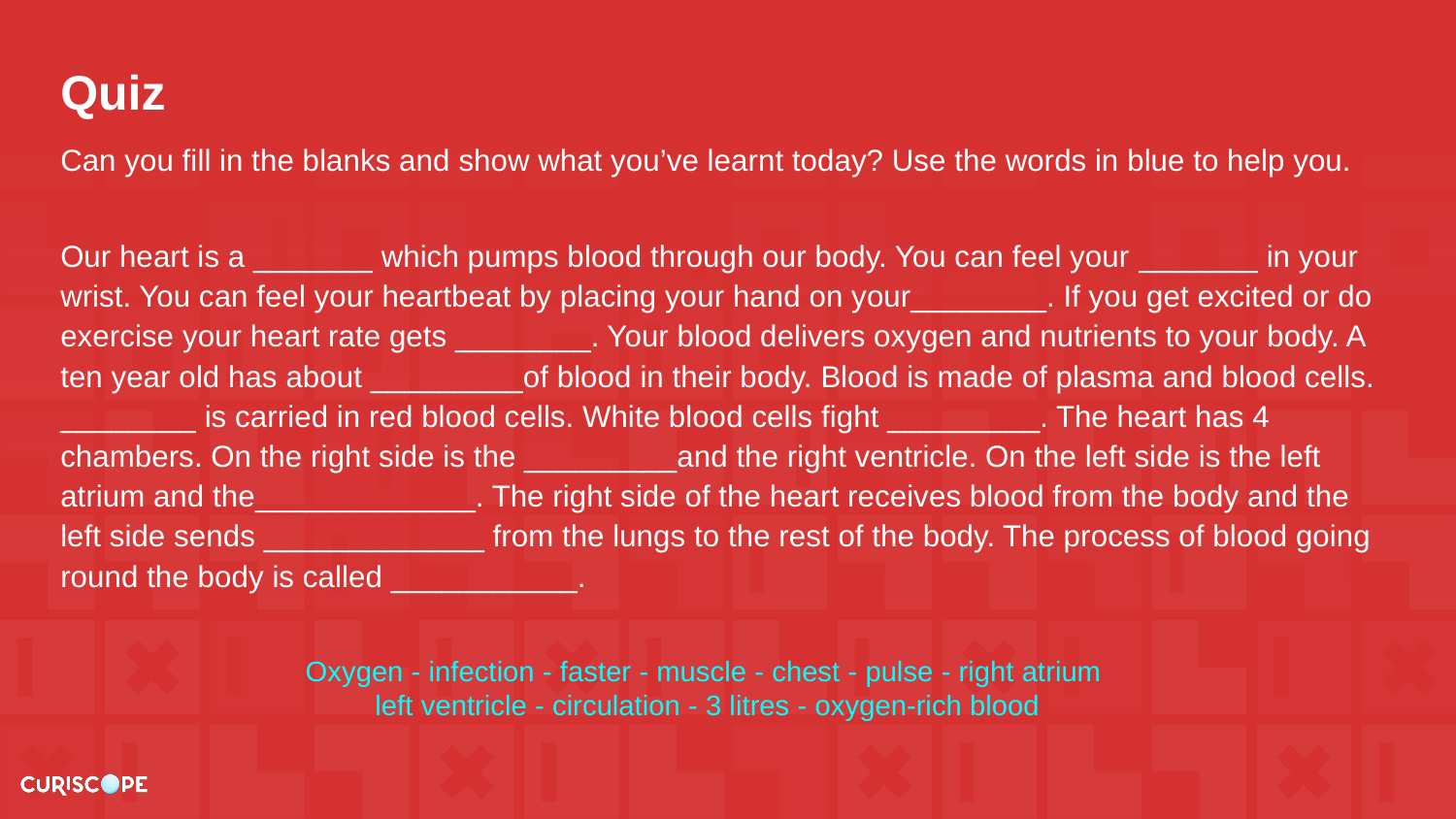

# Quiz
Can you fill in the blanks and show what you’ve learnt today? Use the words in blue to help you.

Our heart is a _______ which pumps blood through our body. You can feel your _______ in your wrist. You can feel your heartbeat by placing your hand on your________. If you get excited or do exercise your heart rate gets ________. Your blood delivers oxygen and nutrients to your body. A ten year old has about _________of blood in their body. Blood is made of plasma and blood cells. ________ is carried in red blood cells. White blood cells fight _________. The heart has 4 chambers. On the right side is the _________and the right ventricle. On the left side is the left atrium and the_____________. The right side of the heart receives blood from the body and the left side sends _____________ from the lungs to the rest of the body. The process of blood going round the body is called ___________.
Oxygen - infection - faster - muscle - chest - pulse - right atrium
left ventricle - circulation - 3 litres - oxygen-rich blood